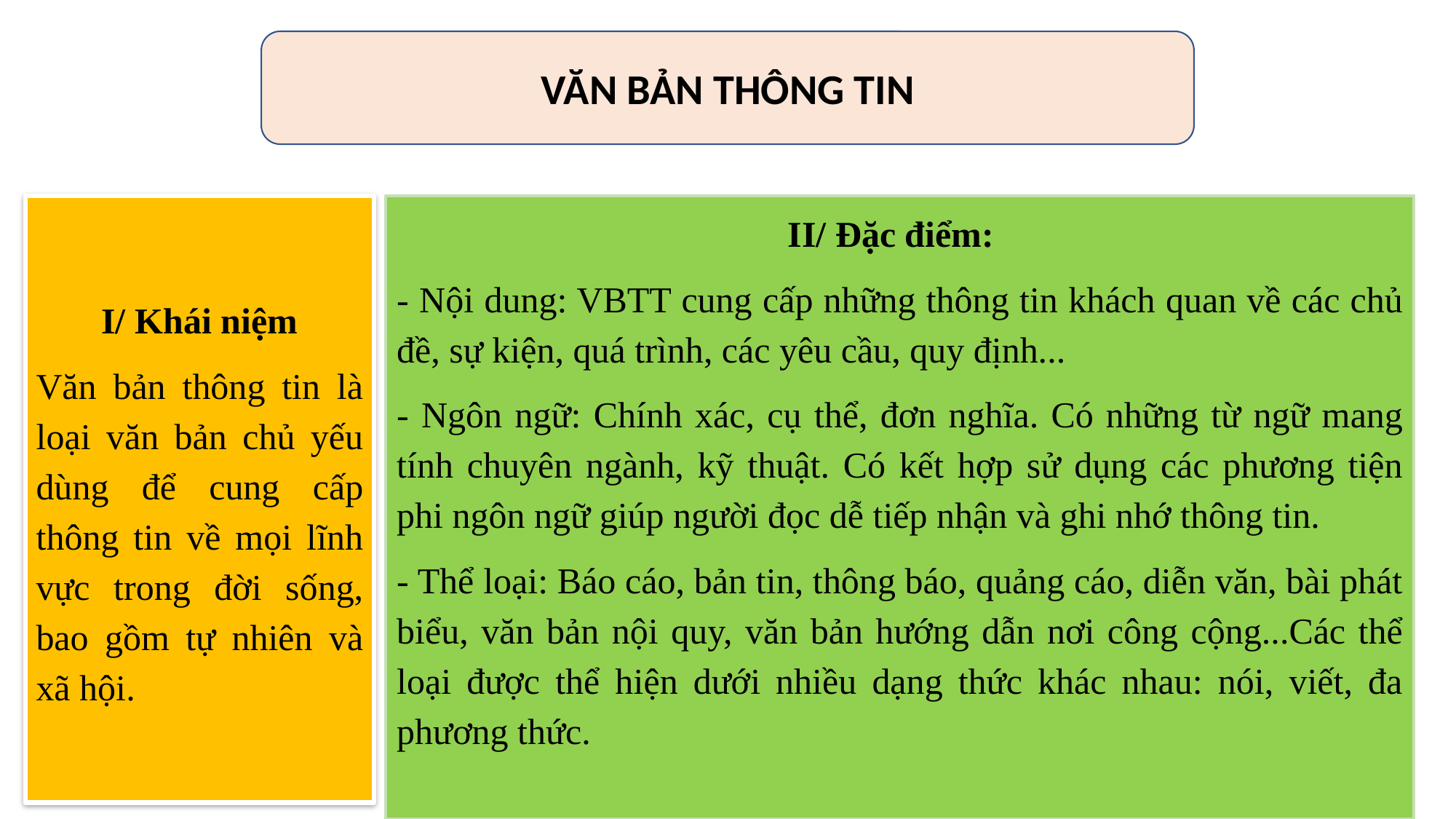

VĂN BẢN THÔNG TIN
I/ Khái niệm
Văn bản thông tin là loại văn bản chủ yếu dùng để cung cấp thông tin về mọi lĩnh vực trong đời sống, bao gồm tự nhiên và xã hội.
                                           II/ Đặc điểm:
- Nội dung: VBTT cung cấp những thông tin khách quan về các chủ đề, sự kiện, quá trình, các yêu cầu, quy định...
- Ngôn ngữ: Chính xác, cụ thể, đơn nghĩa. Có những từ ngữ mang tính chuyên ngành, kỹ thuật. Có kết hợp sử dụng các phương tiện phi ngôn ngữ giúp người đọc dễ tiếp nhận và ghi nhớ thông tin.
- Thể loại: Báo cáo, bản tin, thông báo, quảng cáo, diễn văn, bài phát biểu, văn bản nội quy, văn bản hướng dẫn nơi công cộng...Các thể loại được thể hiện dưới nhiều dạng thức khác nhau: nói, viết, đa phương thức.

3